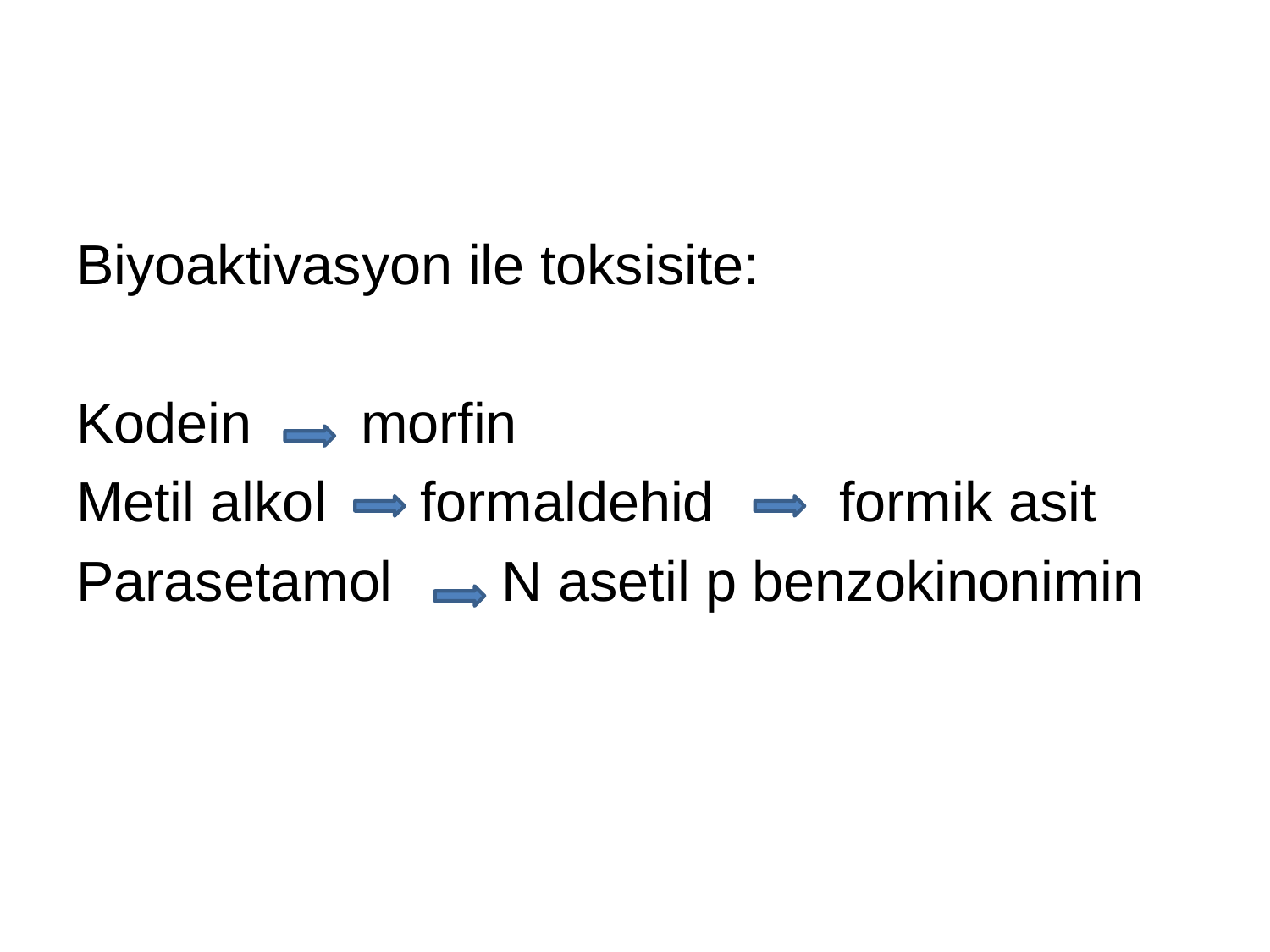

Biyoaktivasyon ile toksisite:

Kodein       morfin
Metil alkol      formaldehid        formik asit
Parasetamol       N asetil p benzokinonimin